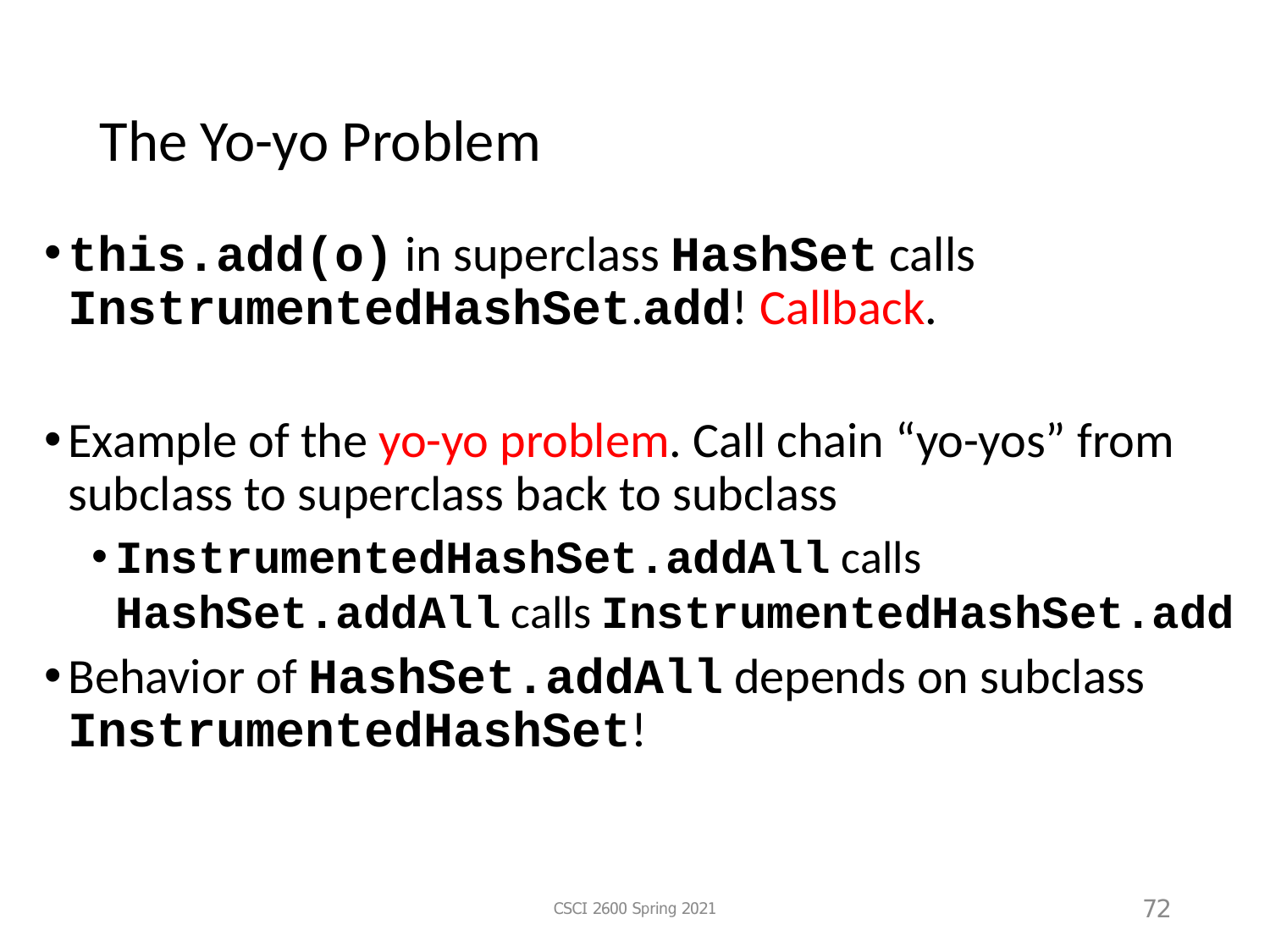

The Yo-yo Problem
this.add(o) in superclass HashSet calls InstrumentedHashSet.add! Callback.

Example of the yo-yo problem. Call chain “yo-yos” from subclass to superclass back to subclass
InstrumentedHashSet.addAll calls HashSet.addAll calls InstrumentedHashSet.add
Behavior of HashSet.addAll depends on subclass InstrumentedHashSet!
CSCI 2600 Spring 2021
72